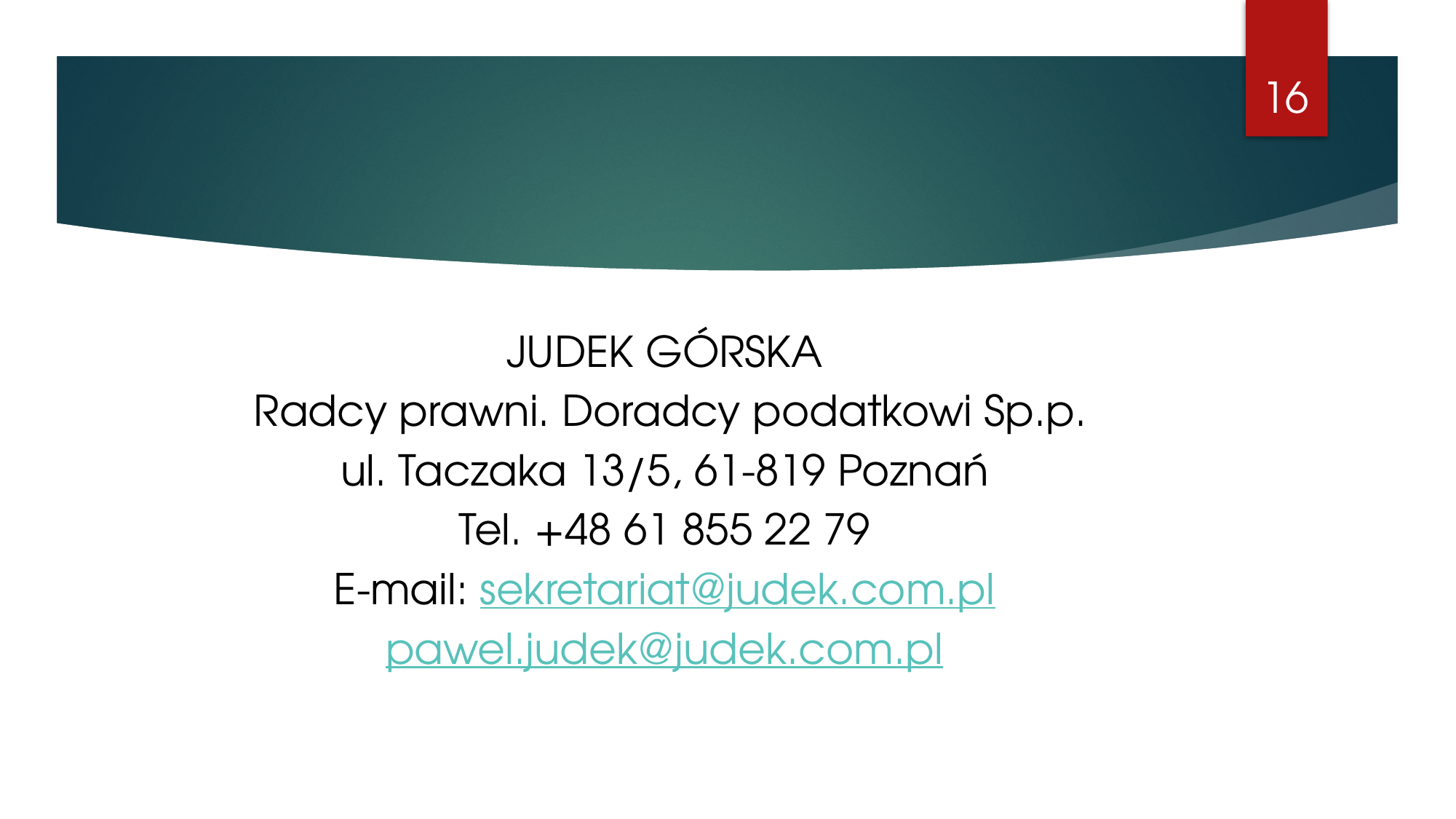

16
#

JUDEK GÓRSKA
 Radcy prawni. Doradcy podatkowi Sp.p.
ul. Taczaka 13/5, 61-819 Poznań
Tel. +48 61 855 22 79
E-mail: sekretariat@judek.com.pl
pawel.judek@judek.com.pl